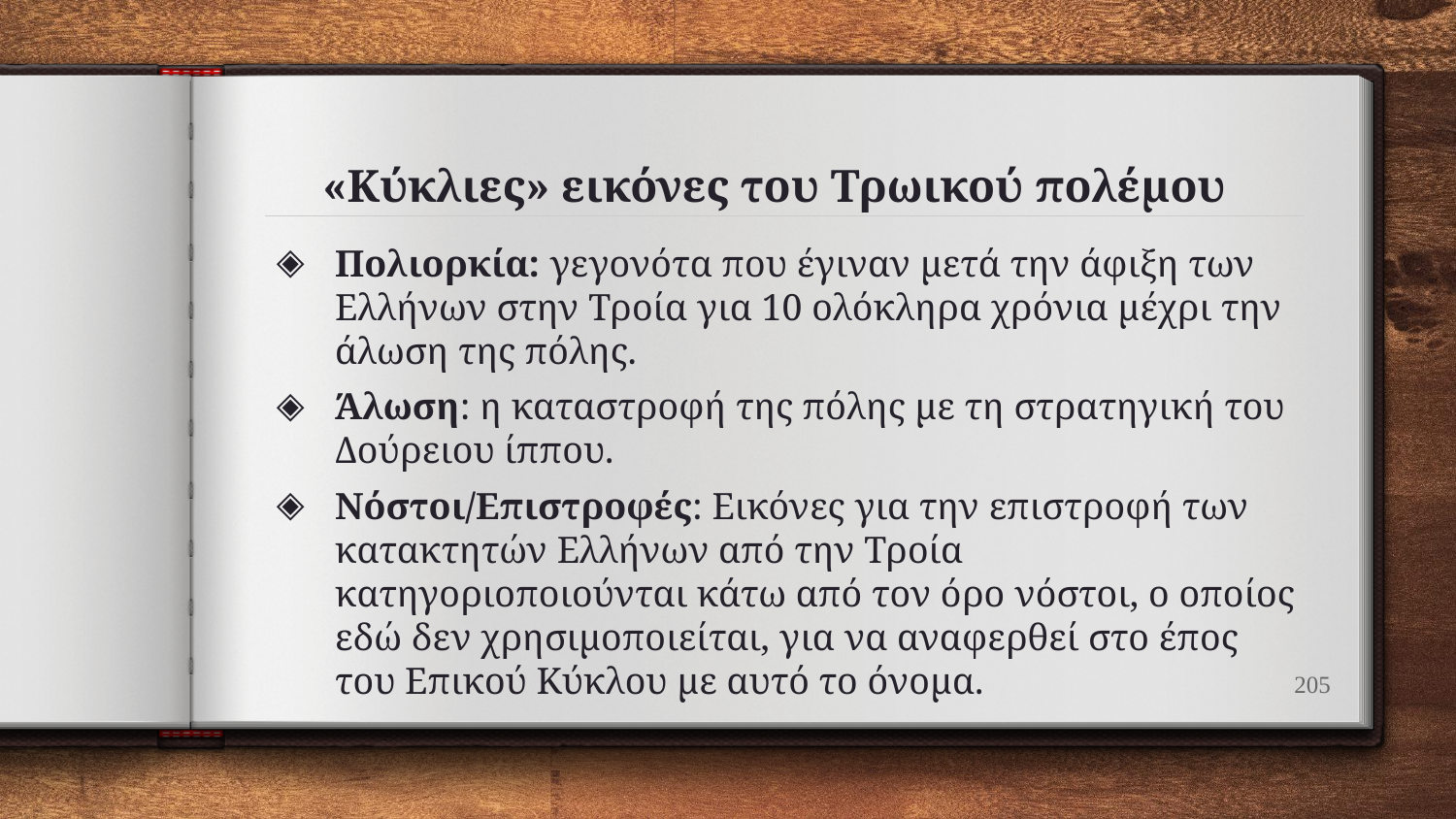

# «Κύκλιες» εικόνες του Τρωικού πολέμου
Πολιορκία: γεγονότα που έγιναν μετά την άφιξη των Ελλήνων στην Τροία για 10 ολόκληρα χρόνια μέχρι την άλωση της πόλης.
Άλωση: η καταστροφή της πόλης με τη στρατηγική του Δούρειου ίππου.
Νόστοι/Επιστροφές: Εικόνες για την επιστροφή των κατακτητών Ελλήνων από την Τροία κατηγοριοποιούνται κάτω από τον όρο νόστοι, ο οποίος εδώ δεν χρησιμοποιείται, για να αναφερθεί στο έπος του Επικού Κύκλου με αυτό το όνομα.

205